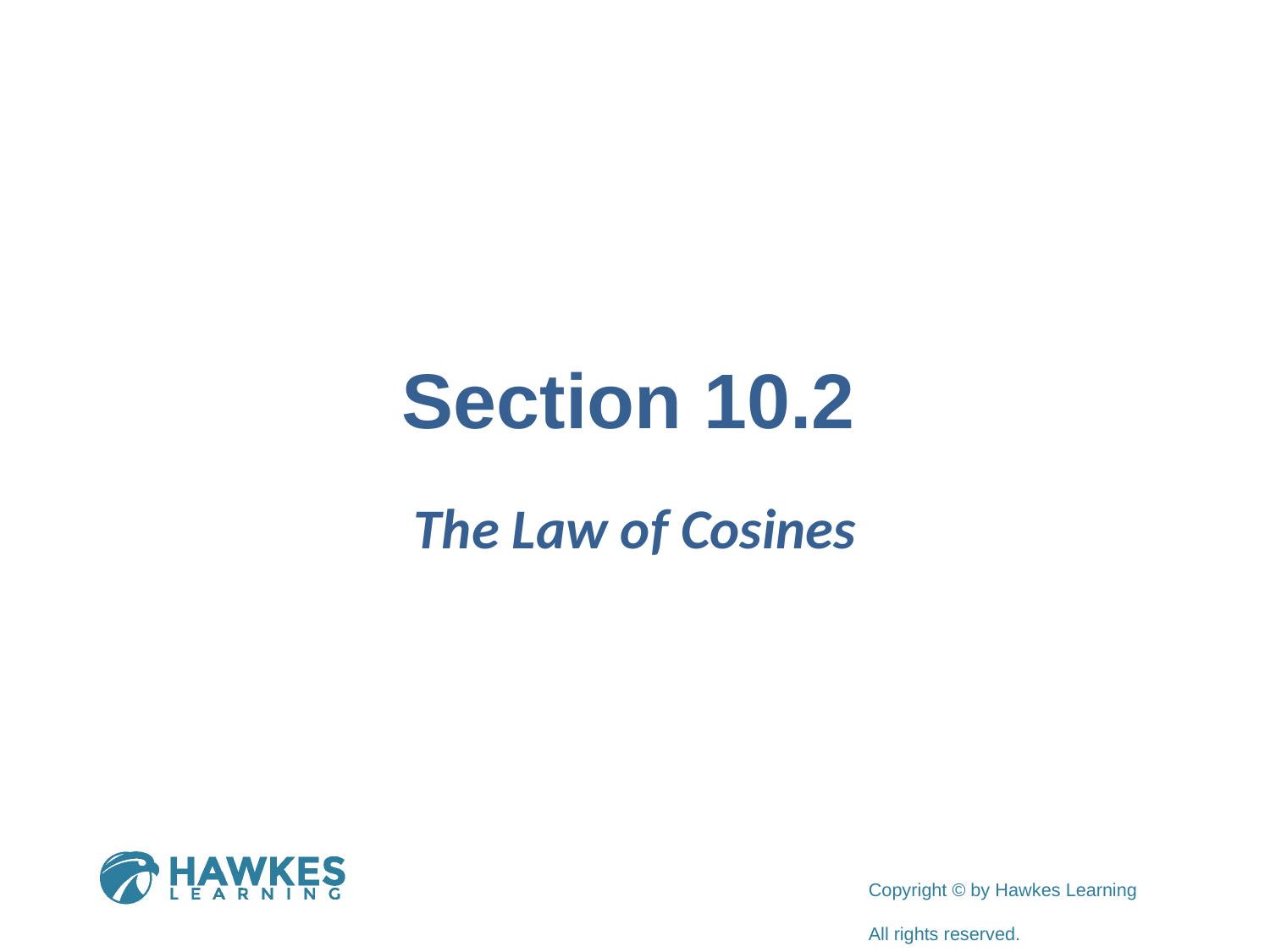

# Section 10.2
The Law of Cosines